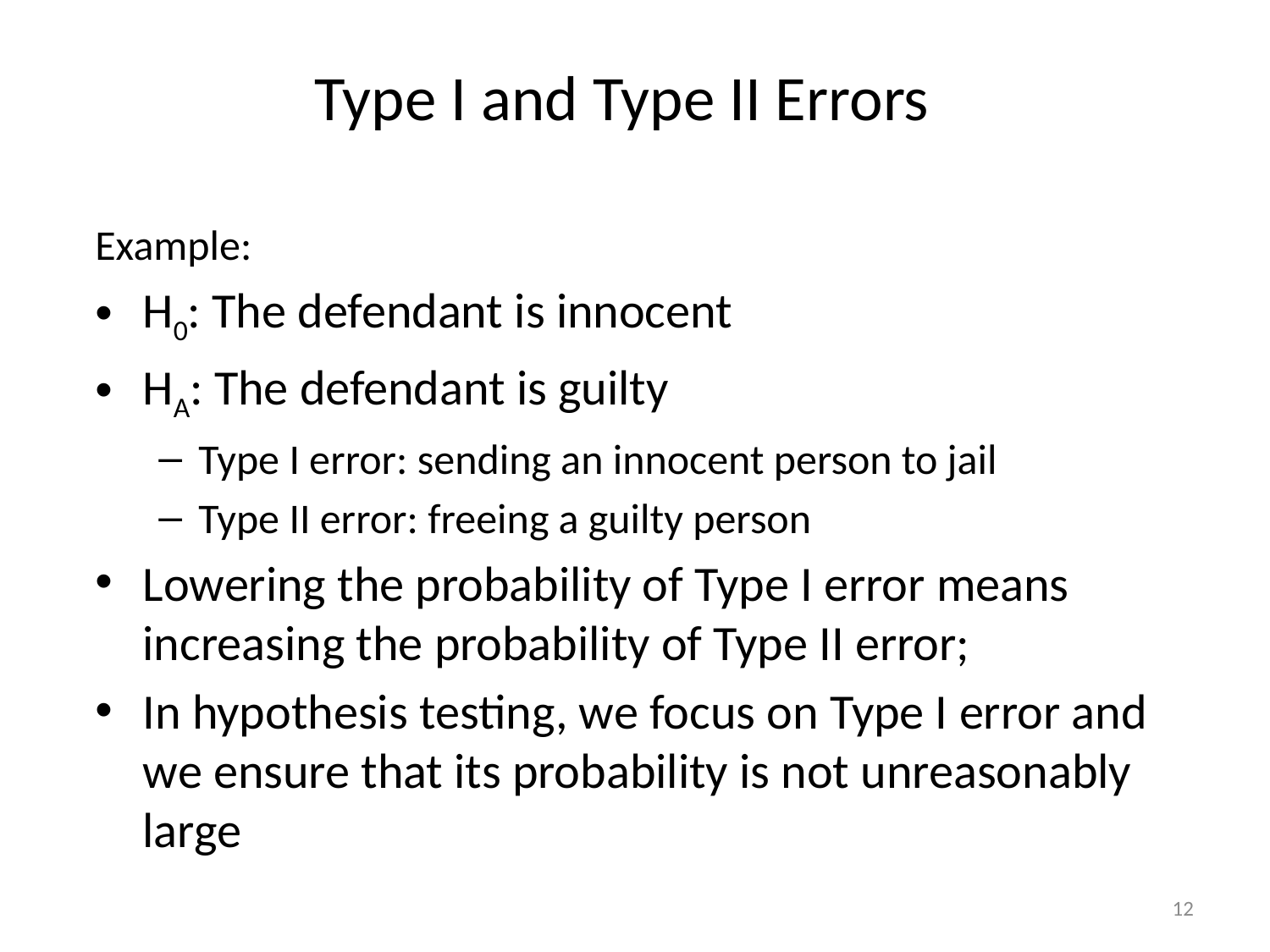

Type I and Type II Errors
Example:
H0: The defendant is innocent
HA: The defendant is guilty
Type I error: sending an innocent person to jail
Type II error: freeing a guilty person
Lowering the probability of Type I error means increasing the probability of Type II error;
In hypothesis testing, we focus on Type I error and we ensure that its probability is not unreasonably large
12